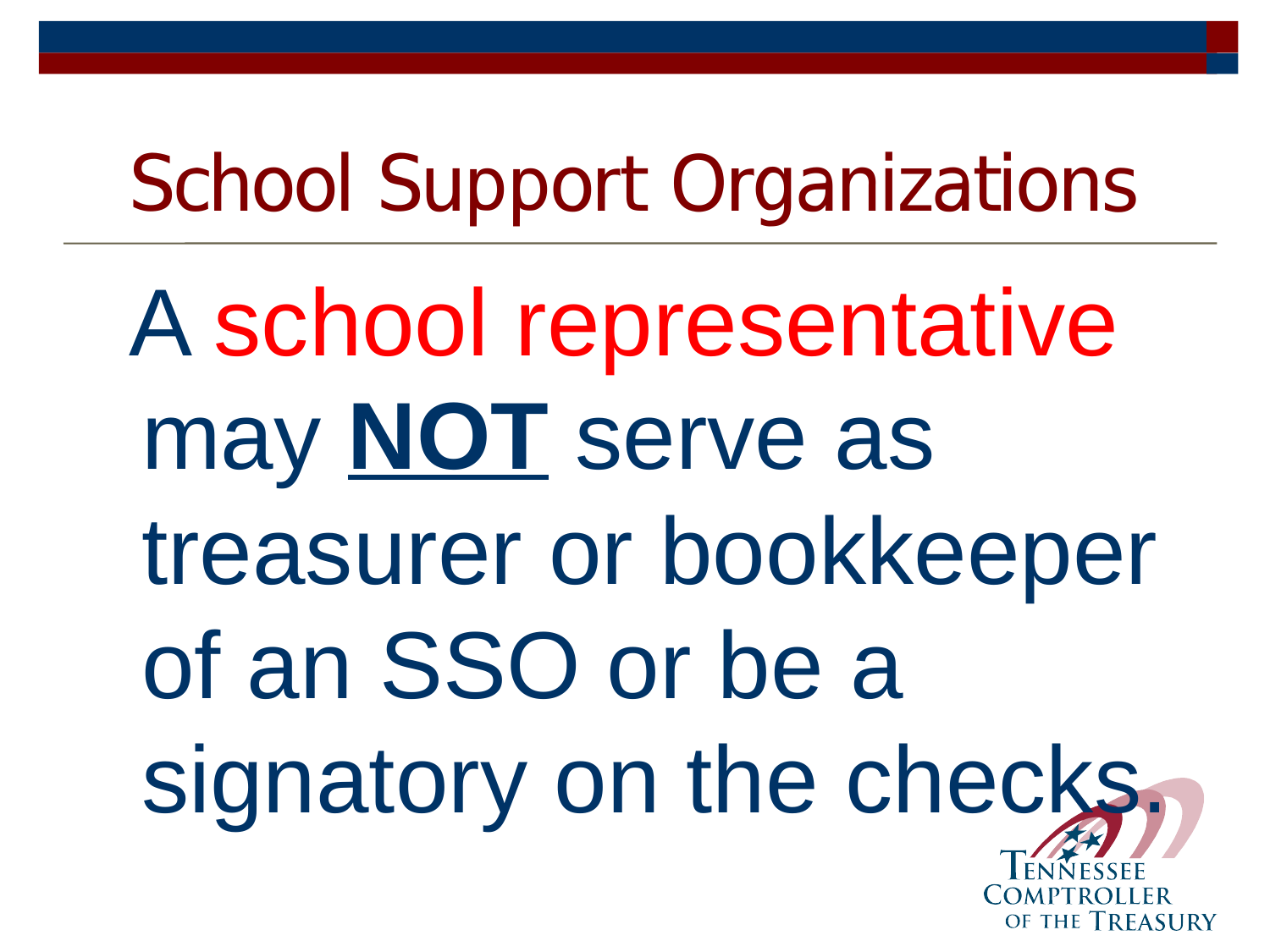

# School Support Organizations
  A school representative may NOT serve as treasurer or bookkeeper of an SSO or be a signatory on the checks.